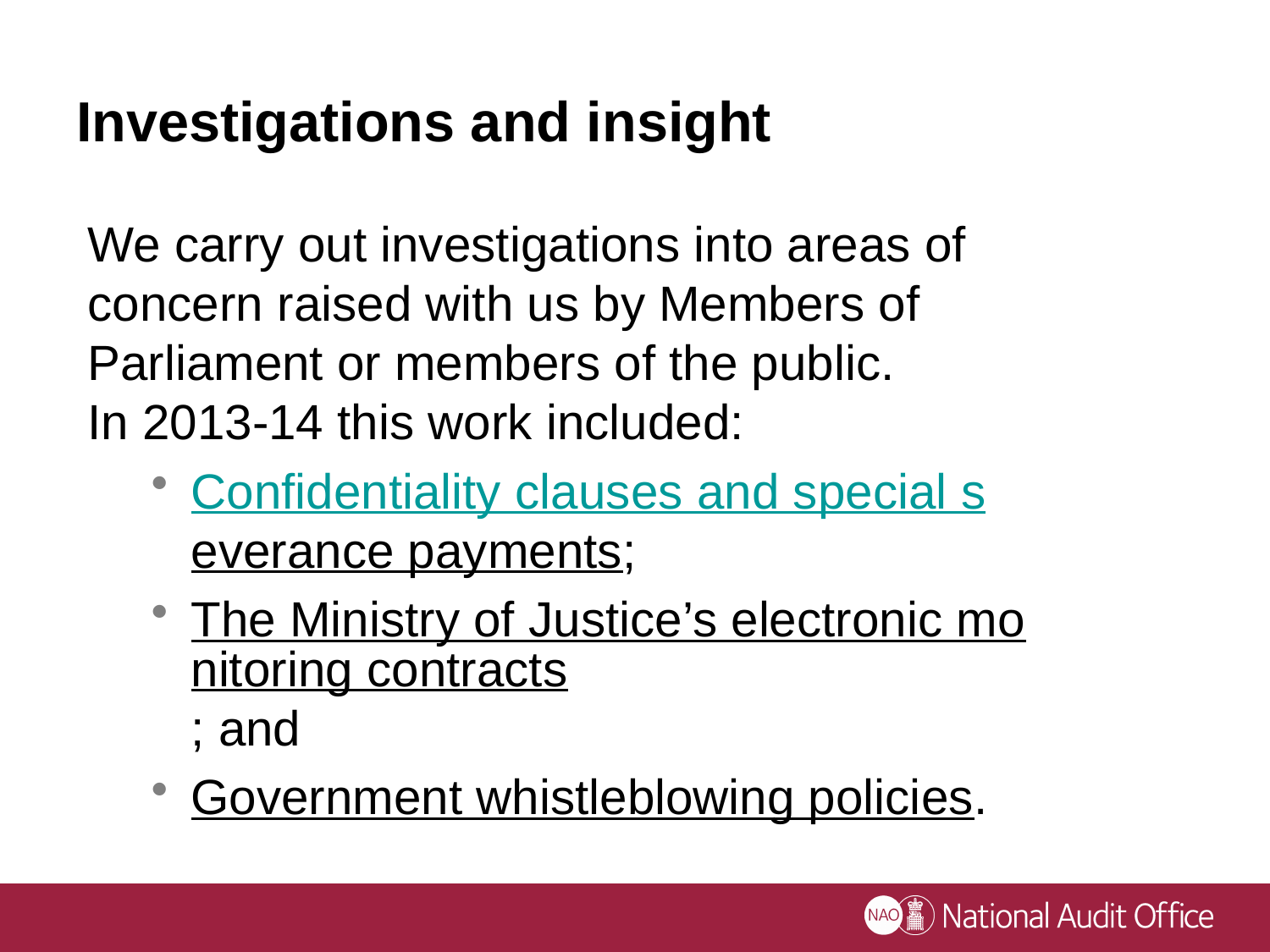

# Investigations and insight
We carry out investigations into areas of concern raised with us by Members of Parliament or members of the public.       In 2013-14 this work included:
Confidentiality clauses and special severance payments;
The Ministry of Justice’s electronic monitoring contracts; and
Government whistleblowing policies.